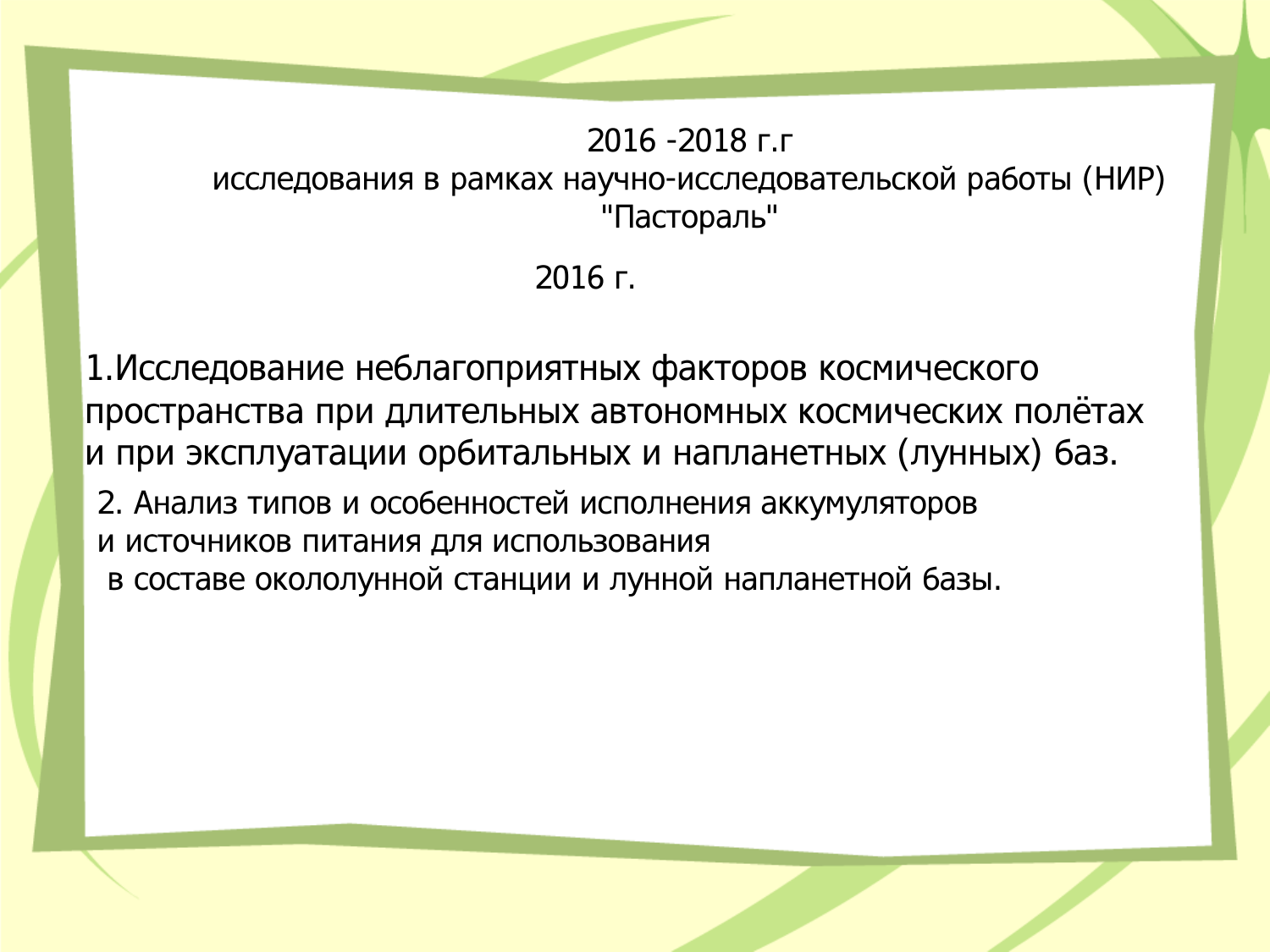

2016 -2018 г.г
исследования в рамках научно-исследовательской работы (НИР) "Пастораль"
2016 г.

1.Исследование неблагоприятных факторов космического пространства при длительных автономных космических полётах и при эксплуатации орбитальных и напланетных (лунных) баз.
2. Анализ типов и особенностей исполнения аккумуляторов
и источников питания для использования
 в составе окололунной станции и лунной напланетной базы.